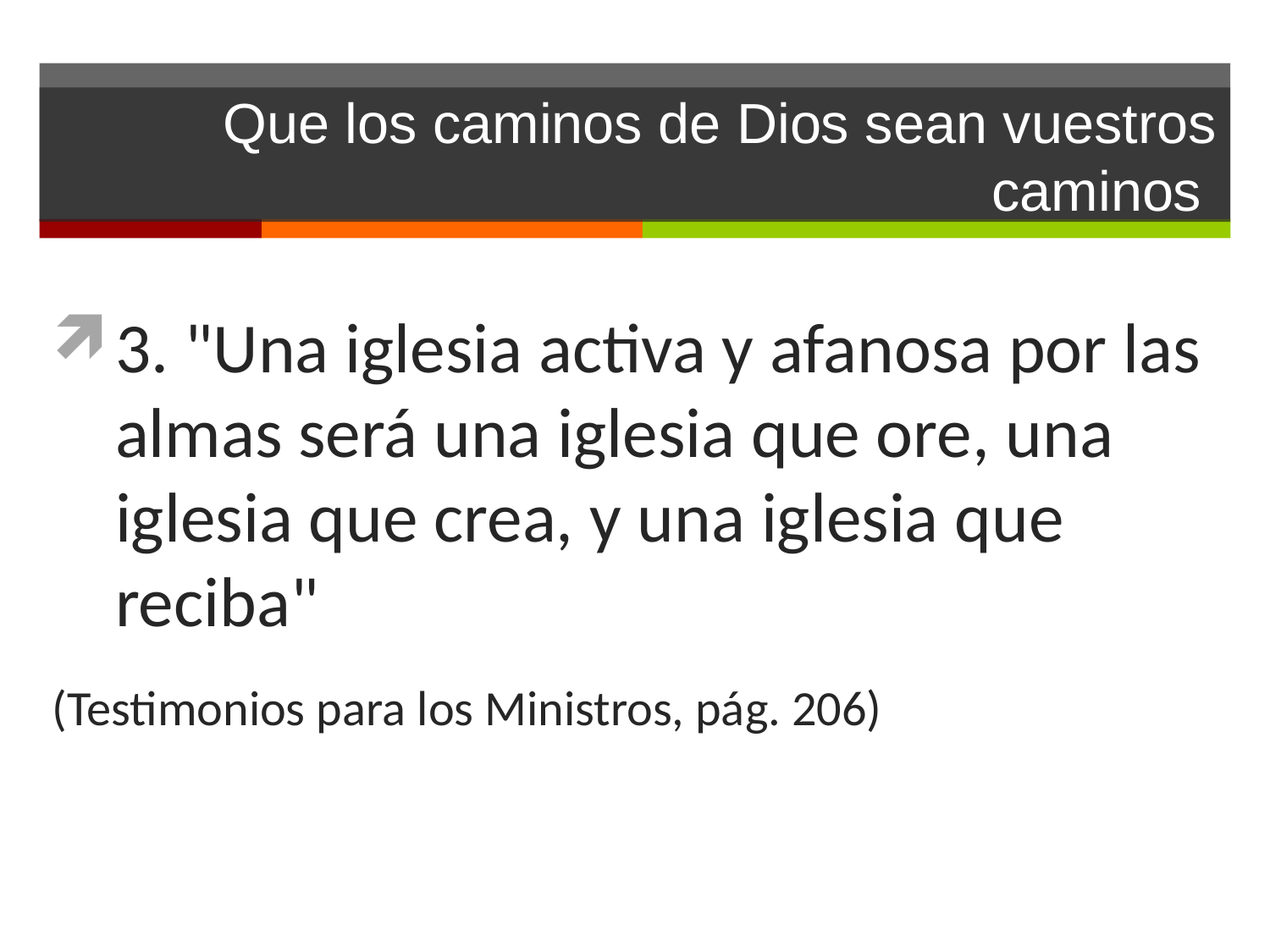

# Que los caminos de Dios sean vuestros caminos
3. "Una iglesia activa y afanosa por las almas será una iglesia que ore, una iglesia que crea, y una iglesia que reciba"
(Testimonios para los Ministros, pág. 206)